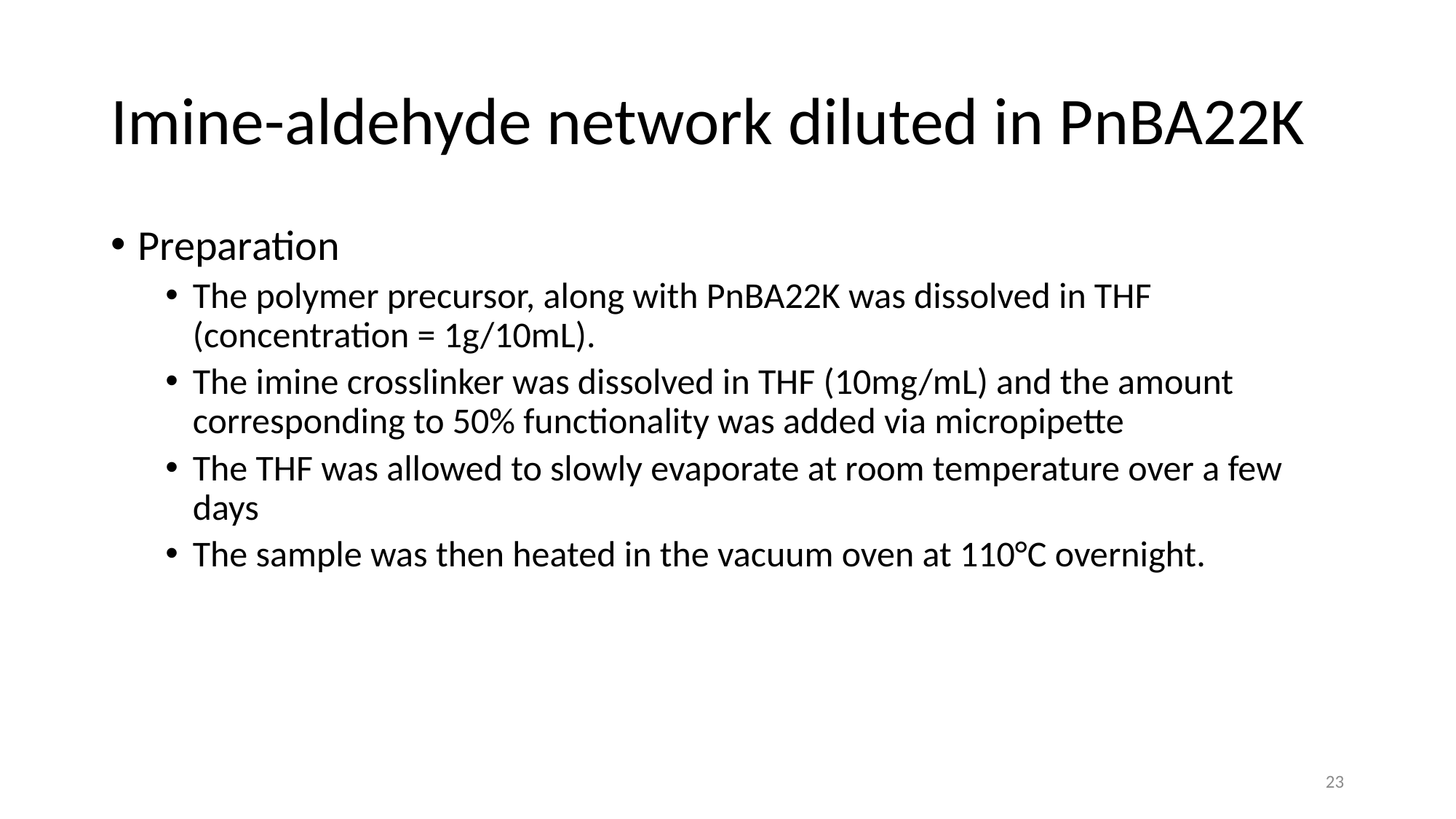

# Imine-aldehyde network diluted in PnBA22K
Preparation
The polymer precursor, along with PnBA22K was dissolved in THF (concentration = 1g/10mL).
The imine crosslinker was dissolved in THF (10mg/mL) and the amount corresponding to 50% functionality was added via micropipette
The THF was allowed to slowly evaporate at room temperature over a few days
The sample was then heated in the vacuum oven at 110°C overnight.

23